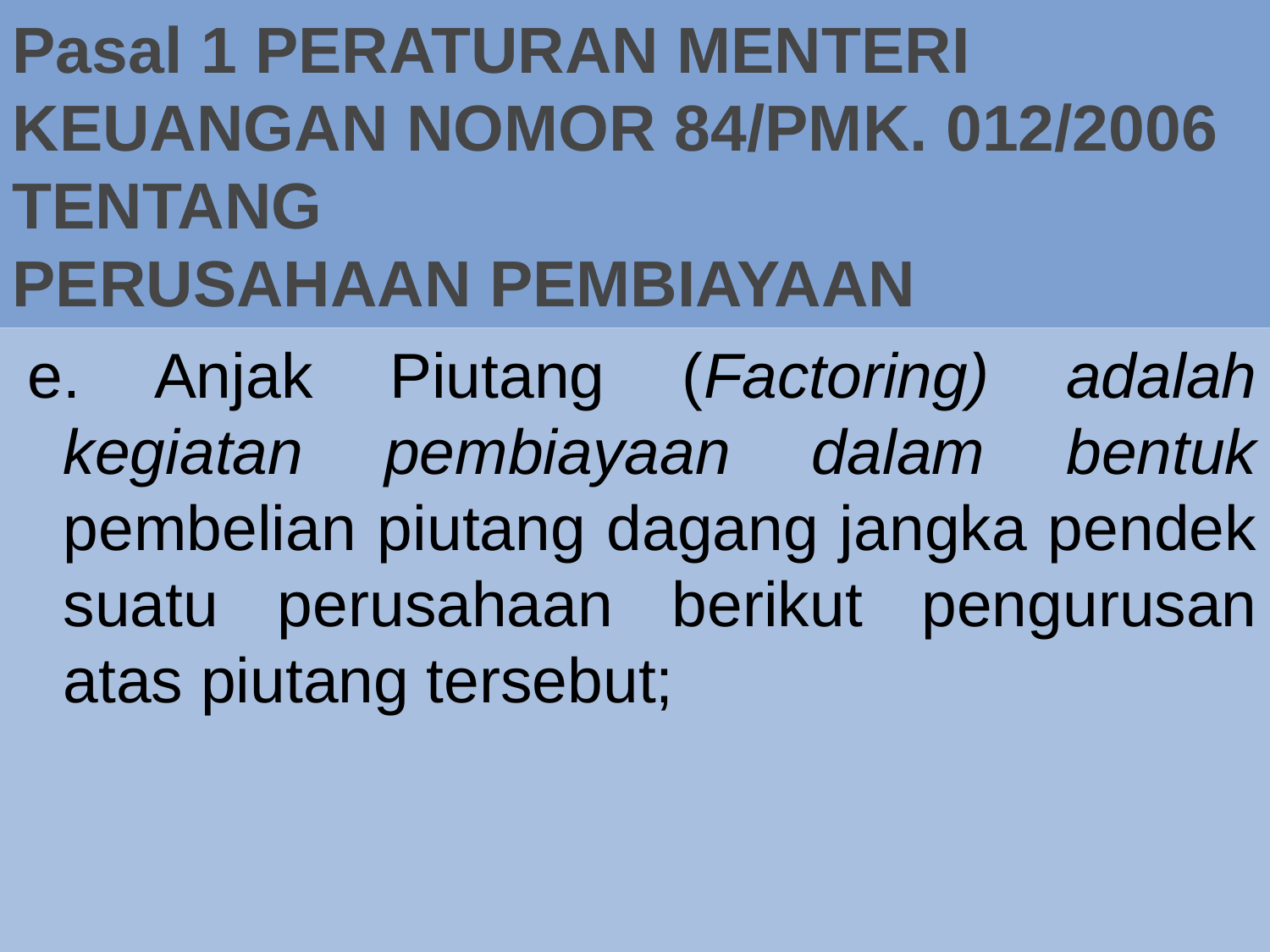

# Pasal 1 PERATURAN MENTERI KEUANGAN NOMOR 84/PMK. 012/2006 TENTANG PERUSAHAAN PEMBIAYAAN
e. Anjak Piutang (Factoring) adalah kegiatan pembiayaan dalam bentuk pembelian piutang dagang jangka pendek suatu perusahaan berikut pengurusan atas piutang tersebut;